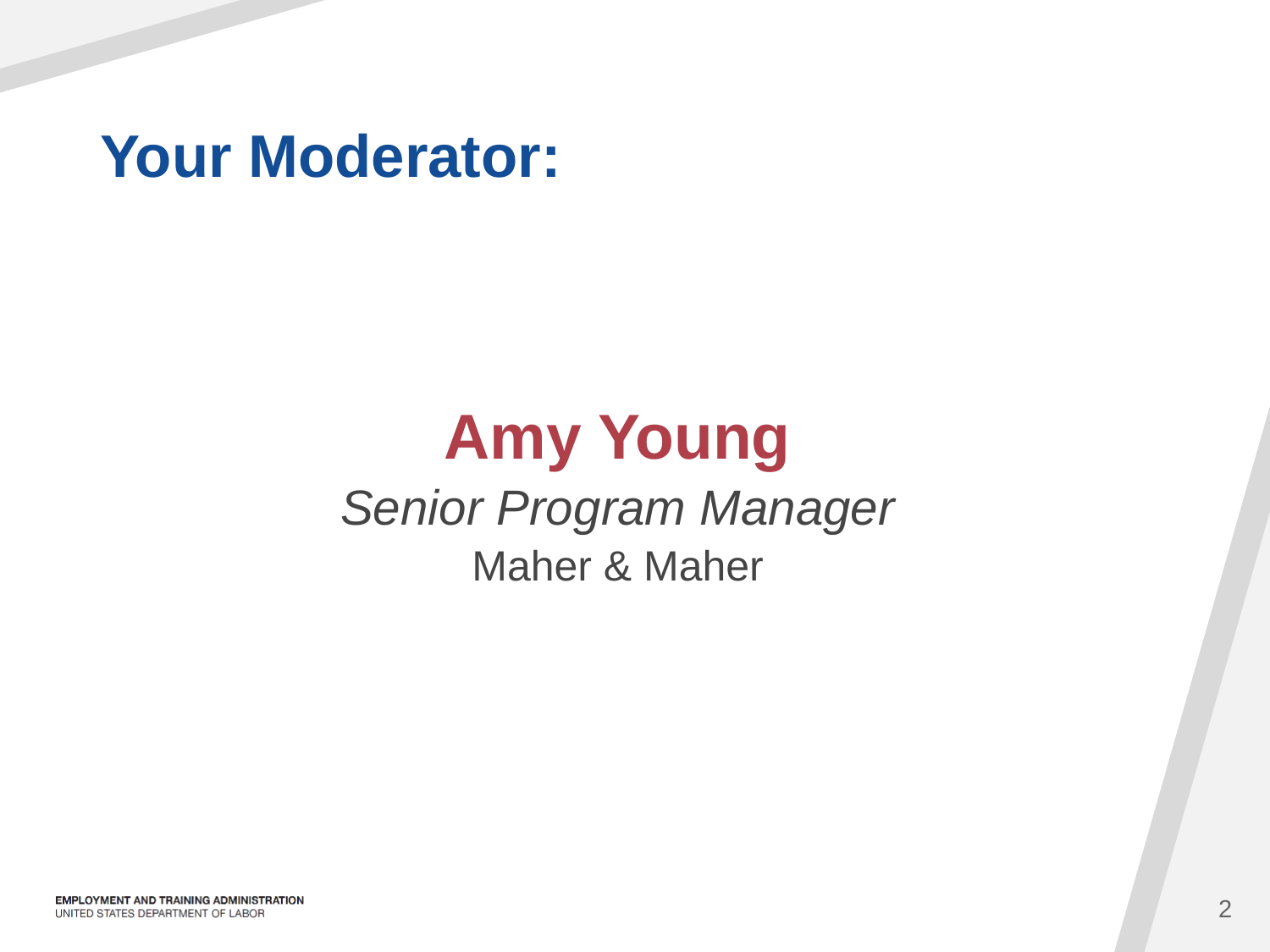

Amy Young
Senior Program Manager
Maher & Maher
2